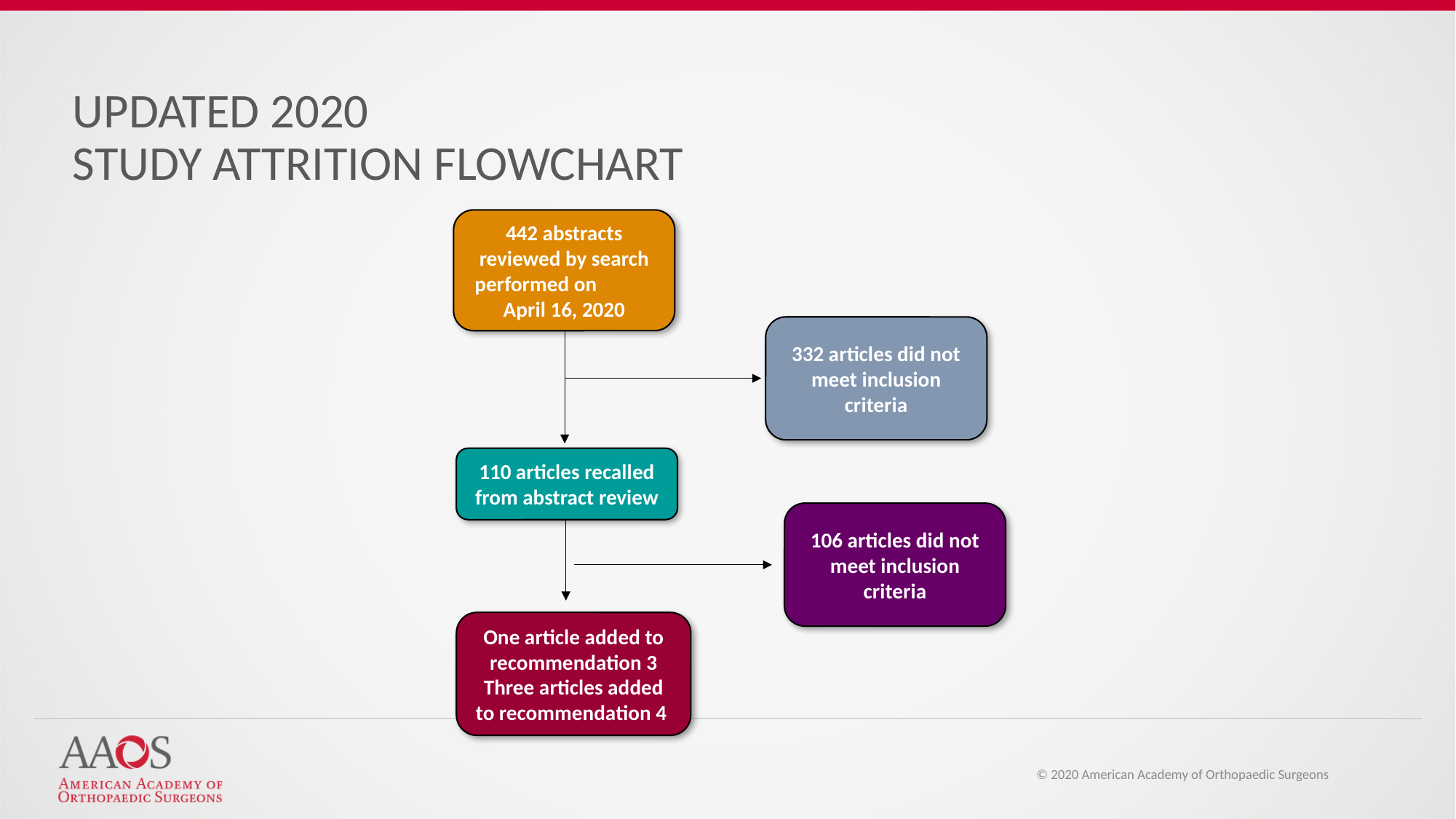

UPDATED 2020
STUDY ATTRITION FLOWCHART
442 abstracts reviewed by search performed on             April 16, 2020
332 articles did not meet inclusion criteria
110 articles recalled from abstract review
106 articles did not meet inclusion criteria
One article added to recommendation 3
Three articles added to recommendation 4
© 2020 American Academy of Orthopaedic Surgeons